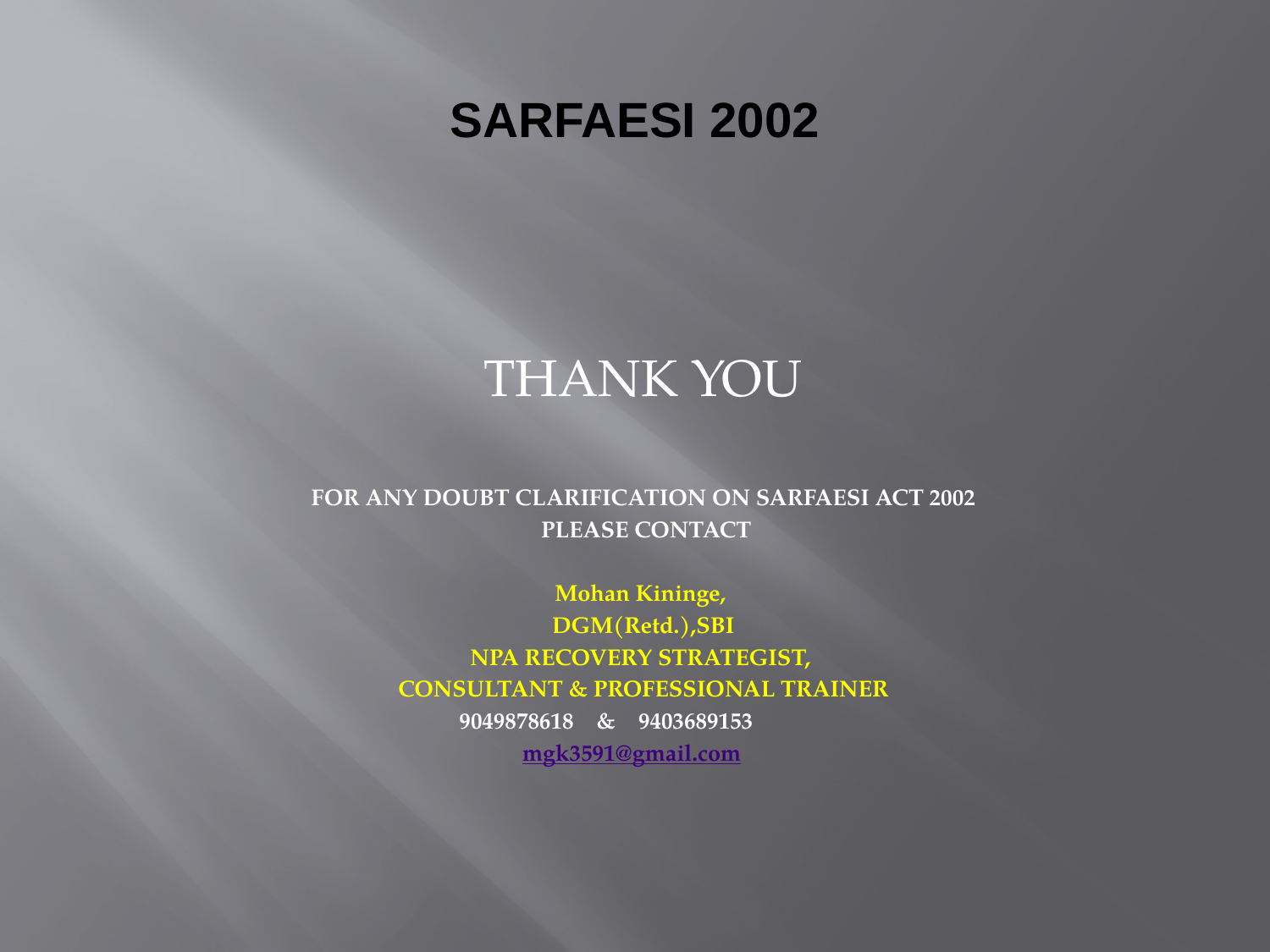

# SARFAESI 2002

THANK YOU

FOR ANY DOUBT CLARIFICATION ON SARFAESI ACT 2002
 PLEASE CONTACT

Mohan Kininge,
DGM(Retd.),SBI
NPA RECOVERY STRATEGIST,
CONSULTANT & PROFESSIONAL TRAINER
9049878618    &    9403689153
 mgk3591@gmail.com